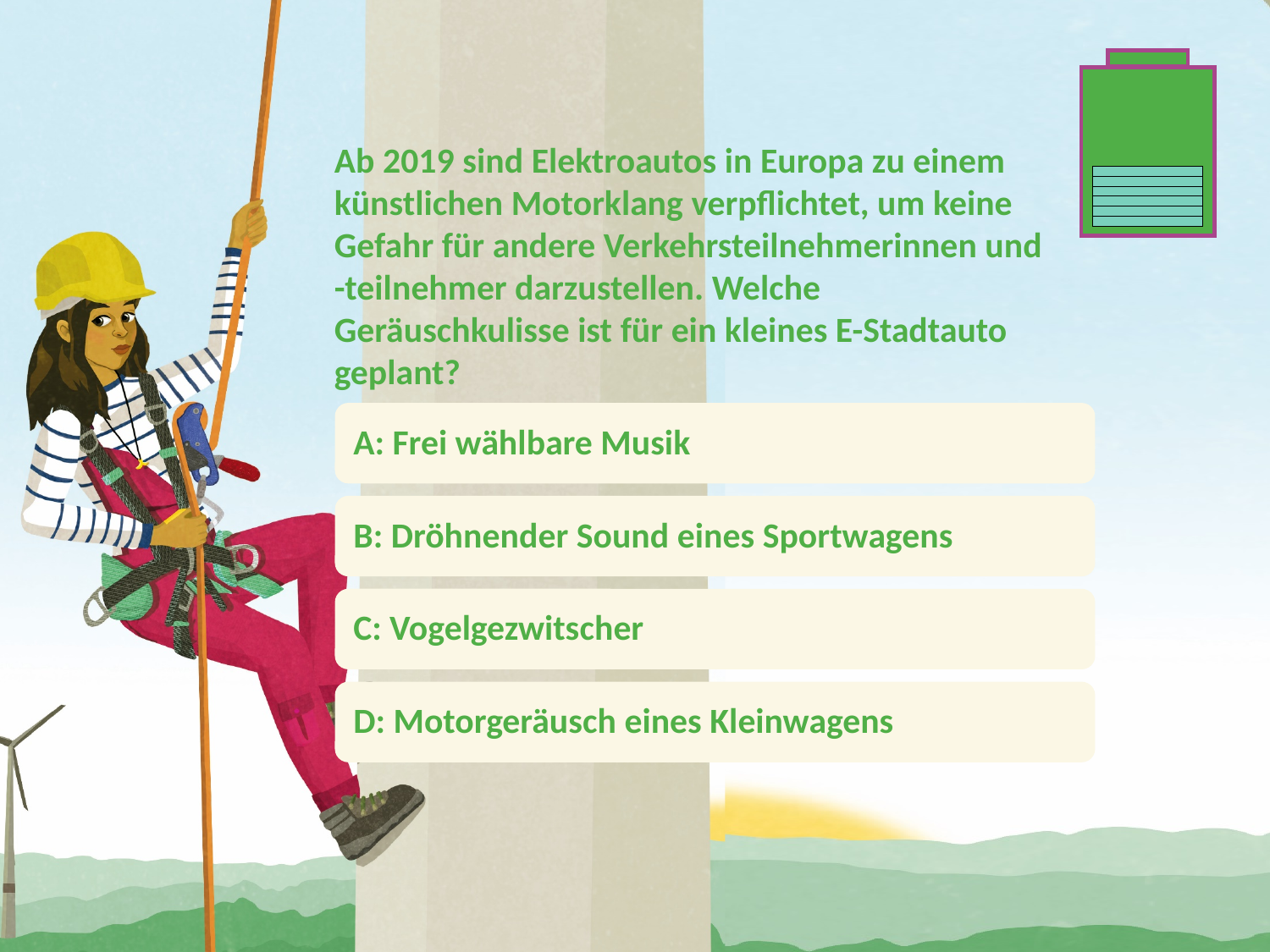

# Ab 2019 sind Elektroautos in Europa zu einem künstlichen Motorklang verpflichtet, um keine Gefahr für andere Verkehrsteilnehmerinnen und  -teilnehmer darzustellen. Welche Geräuschkulisse ist für ein kleines E-Stadtauto geplant?

A: Frei wählbare Musik
B: Dröhnender Sound eines Sportwagens
C: Vogelgezwitscher
D: Motorgeräusch eines Kleinwagens